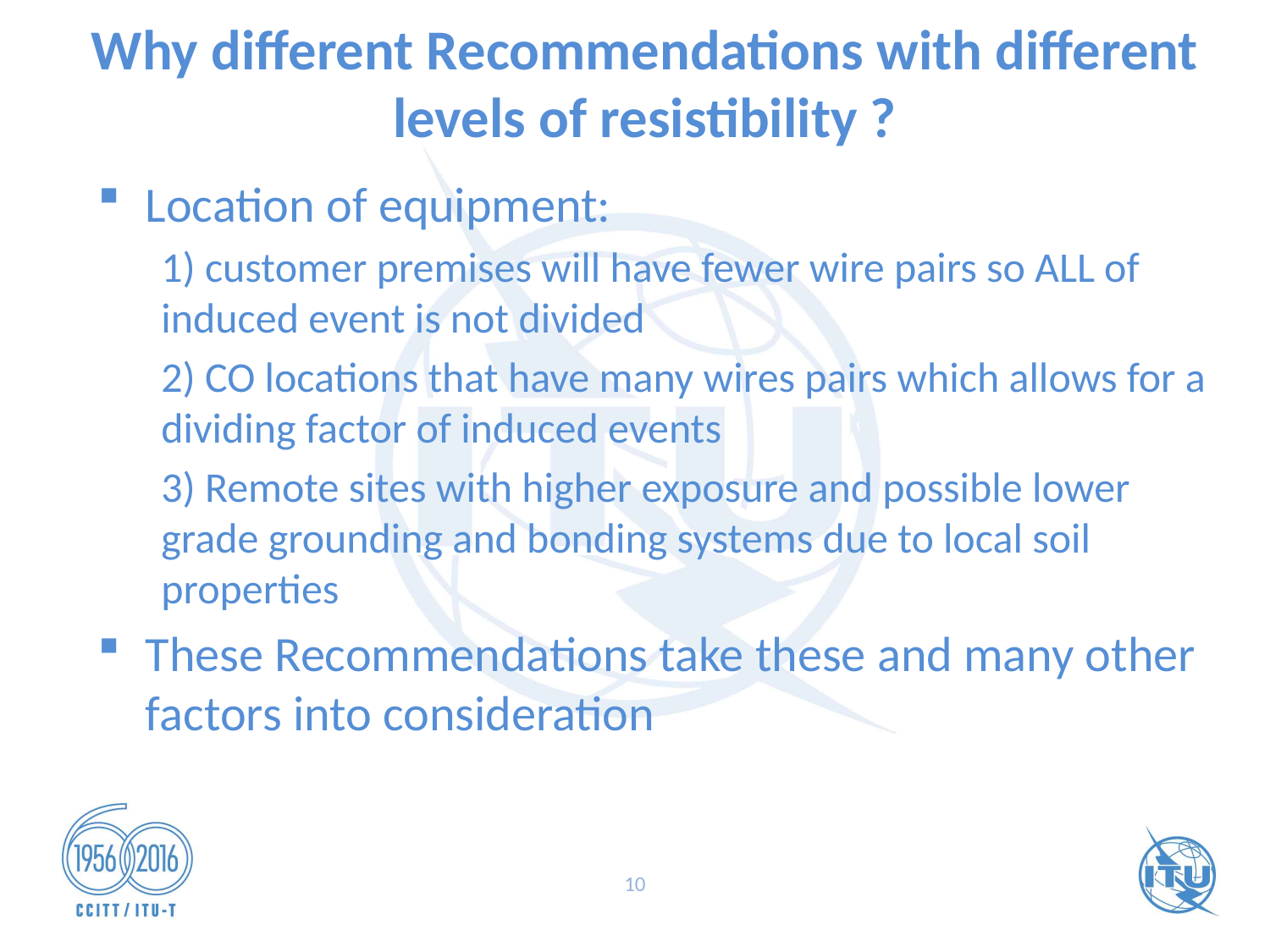

# Why different Recommendations with different levels of resistibility ?
Location of equipment:
1) customer premises will have fewer wire pairs so ALL of induced event is not divided
2) CO locations that have many wires pairs which allows for a dividing factor of induced events
3) Remote sites with higher exposure and possible lower grade grounding and bonding systems due to local soil properties
These Recommendations take these and many other factors into consideration

10